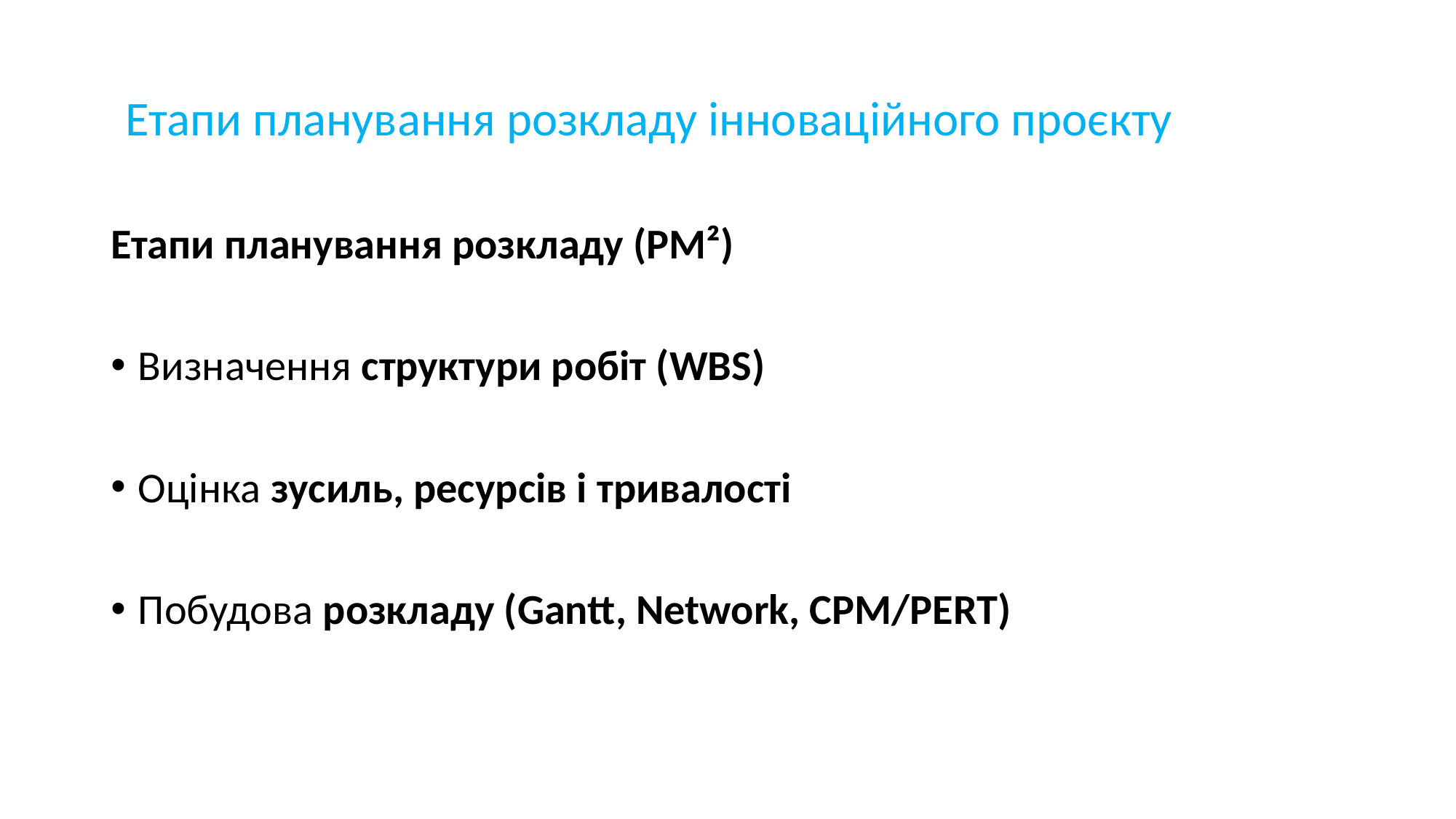

# Етапи планування розкладу інноваційного проєкту
Етапи планування розкладу (PM²)

Визначення структури робіт (WBS)

Оцінка зусиль, ресурсів і тривалості

Побудова розкладу (Gantt, Network, CPM/PERT)